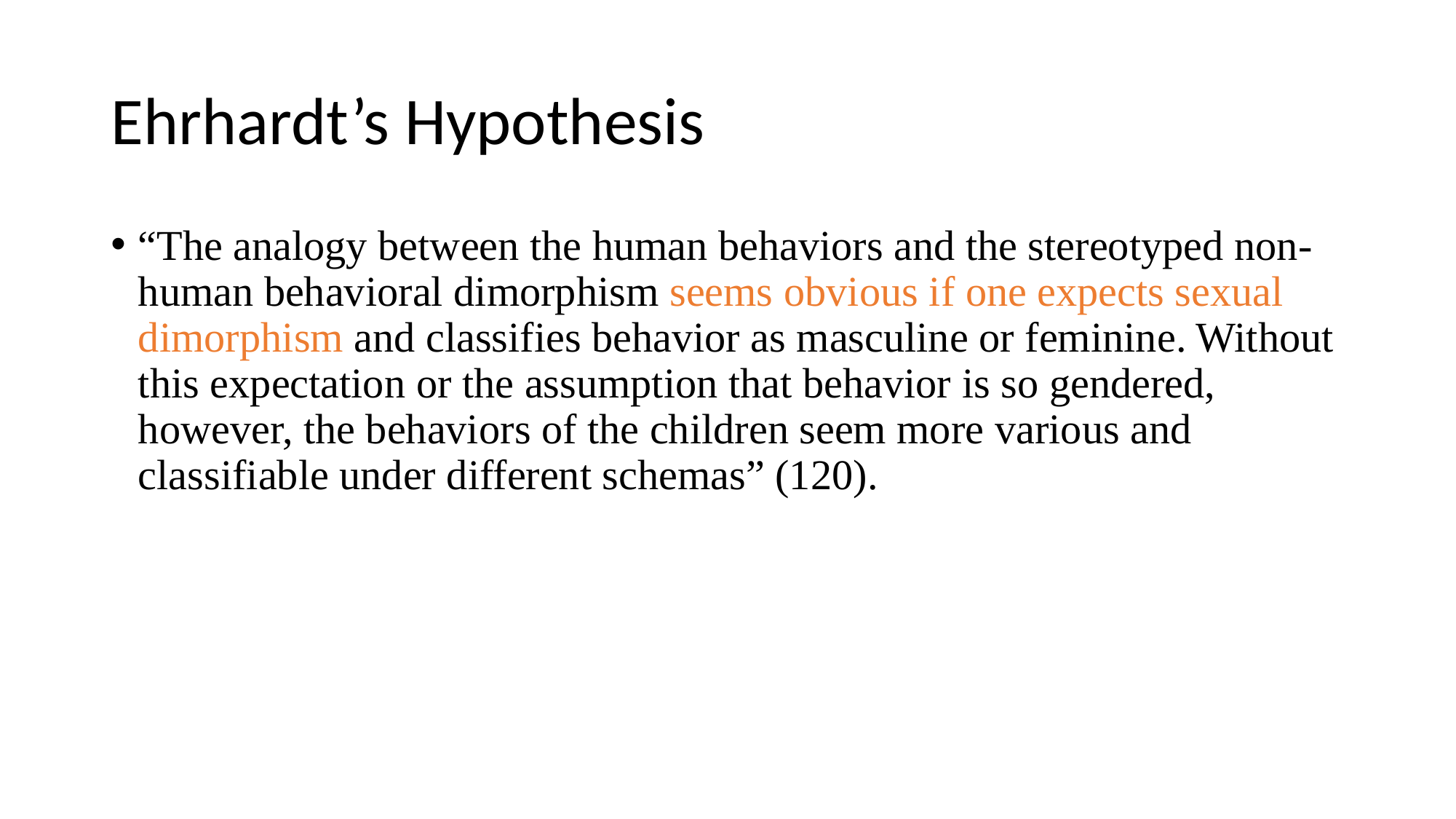

# Ehrhardt’s Hypothesis
“The analogy between the human behaviors and the stereotyped non-human behavioral dimorphism seems obvious if one expects sexual dimorphism and classifies behavior as masculine or feminine. Without this expectation or the assumption that behavior is so gendered, however, the behaviors of the children seem more various and classifiable under different schemas” (120).